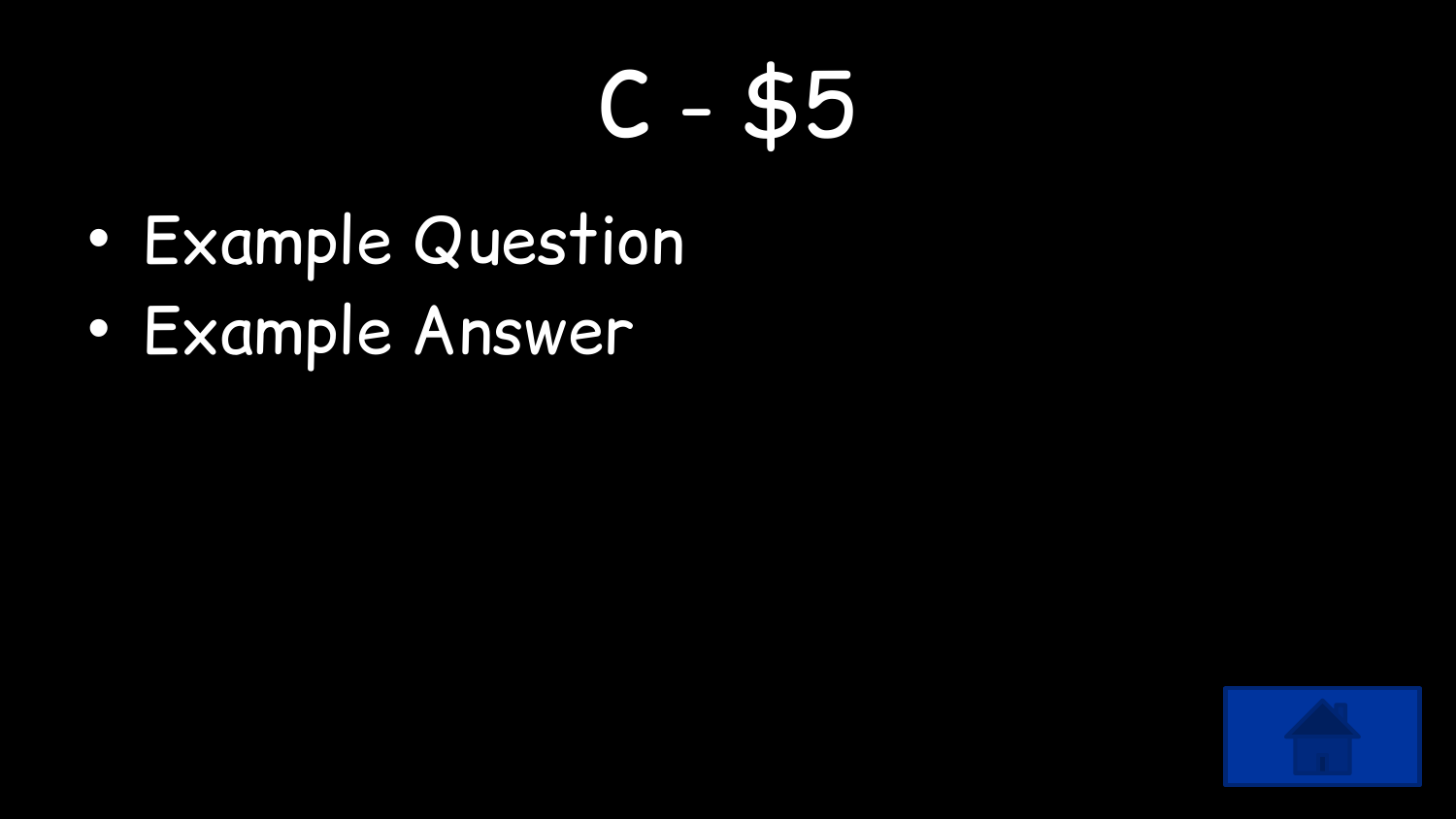

# C - $5
Example Question
Example Answer